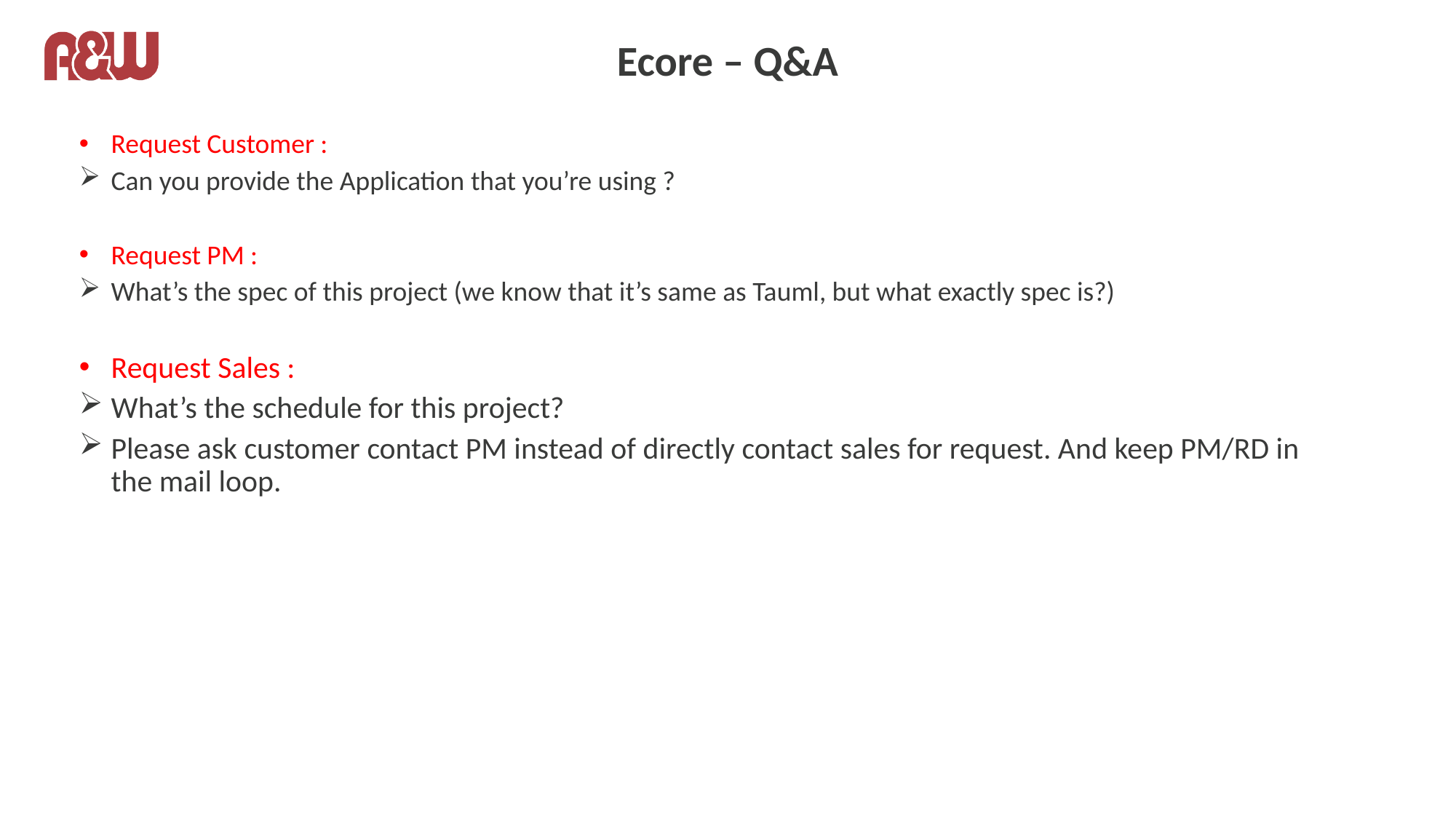

# Ecore – Q&A
Request Customer :
Can you provide the Application that you’re using ?

Request PM :
What’s the spec of this project (we know that it’s same as Tauml, but what exactly spec is?)

Request Sales :
What’s the schedule for this project?
Please ask customer contact PM instead of directly contact sales for request. And keep PM/RD in the mail loop.